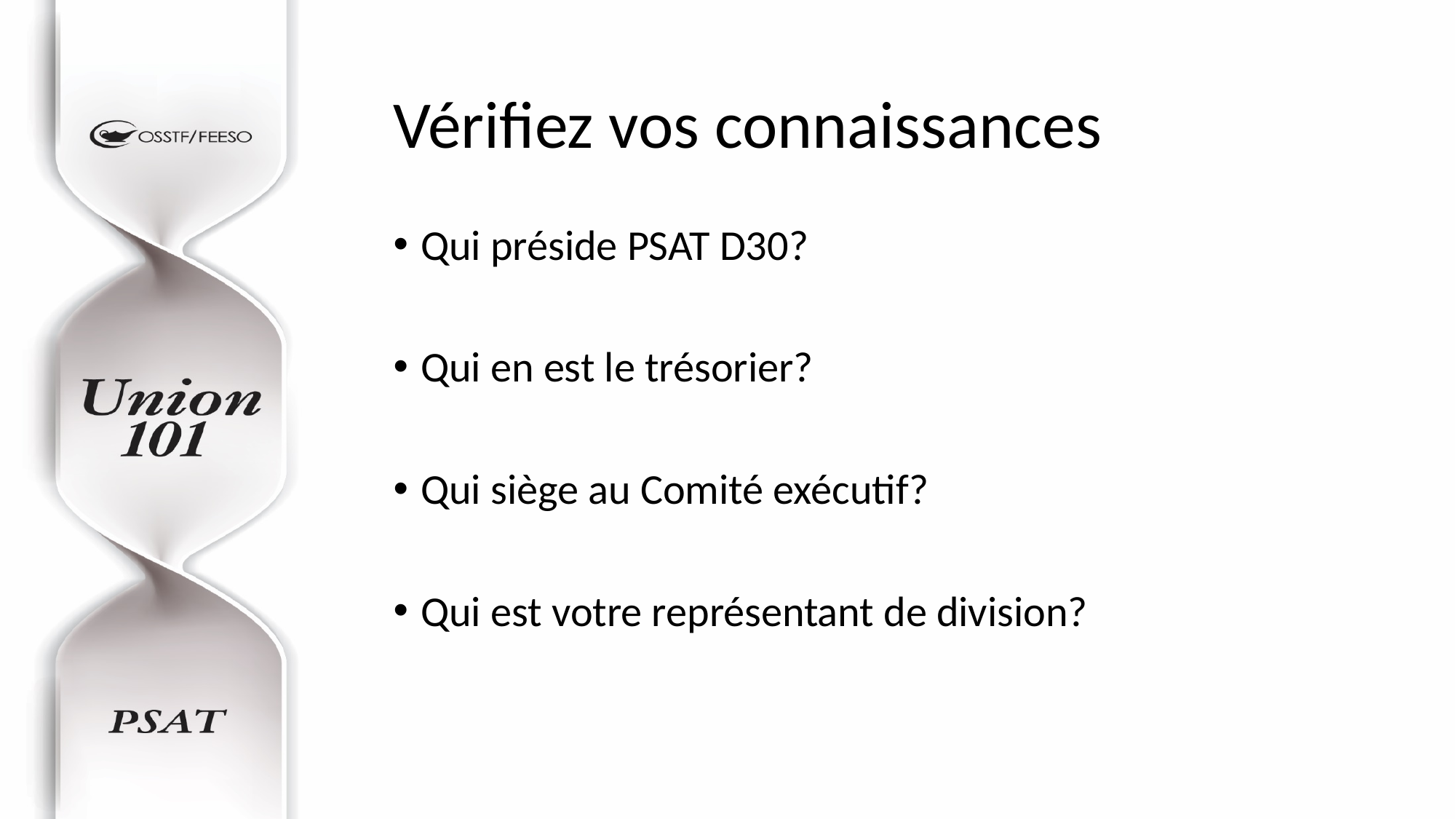

# Vérifiez vos connaissances
Qui préside PSAT D30?

Qui en est le trésorier?

Qui siège au Comité exécutif?

Qui est votre représentant de division?